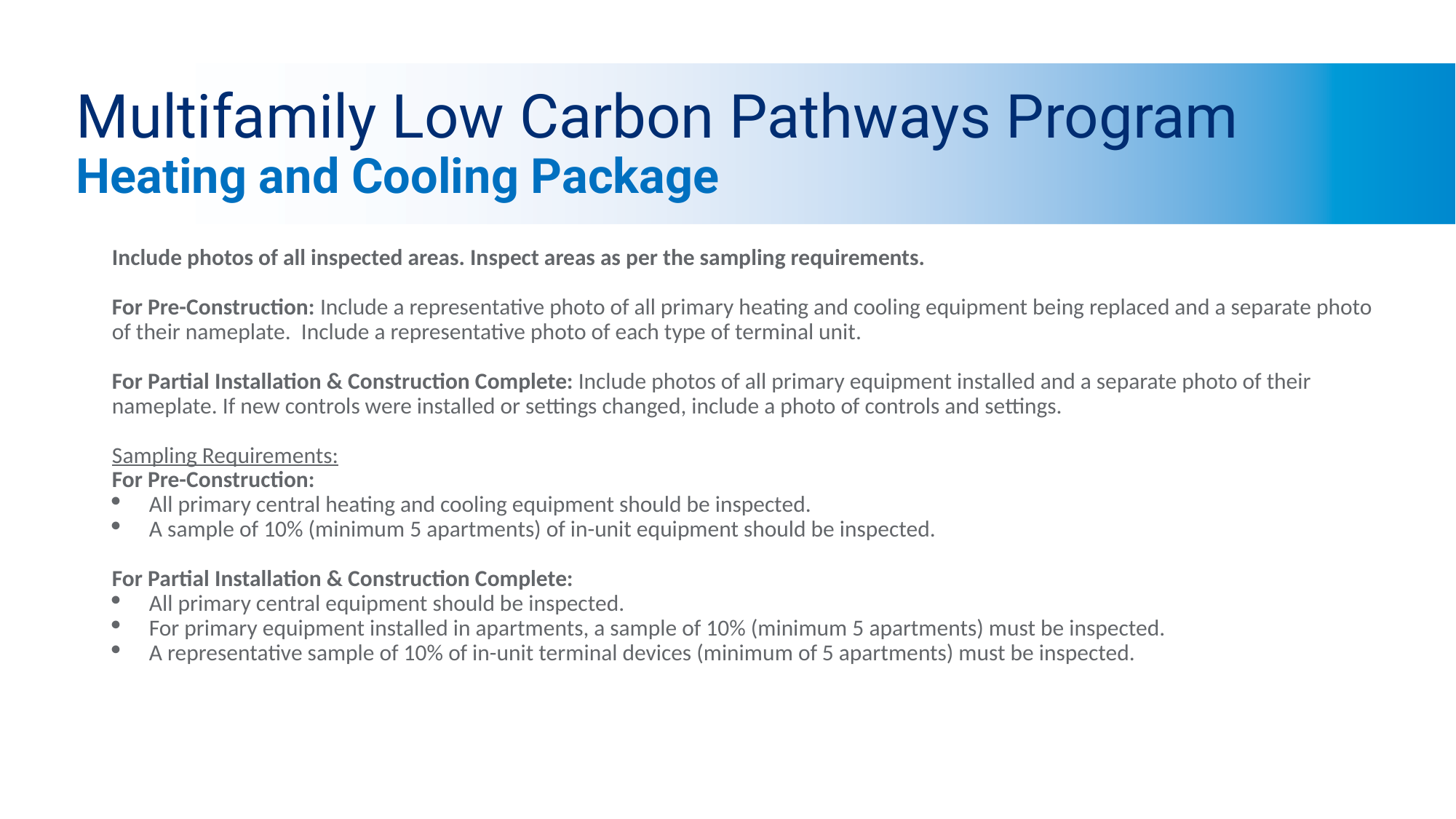

# Multifamily Low Carbon Pathways Program Heating and Cooling Package
Include photos of all inspected areas. Inspect areas as per the sampling requirements.

For Pre-Construction: Include a representative photo of all primary heating and cooling equipment being replaced and a separate photo of their nameplate.  Include a representative photo of each type of terminal unit.

For Partial Installation & Construction Complete: Include photos of all primary equipment installed and a separate photo of their nameplate. If new controls were installed or settings changed, include a photo of controls and settings.

Sampling Requirements:
For Pre-Construction:
All primary central heating and cooling equipment should be inspected.
A sample of 10% (minimum 5 apartments) of in-unit equipment should be inspected.

For Partial Installation & Construction Complete:
All primary central equipment should be inspected.
For primary equipment installed in apartments, a sample of 10% (minimum 5 apartments) must be inspected.
A representative sample of 10% of in-unit terminal devices (minimum of 5 apartments) must be inspected.
Playbooks